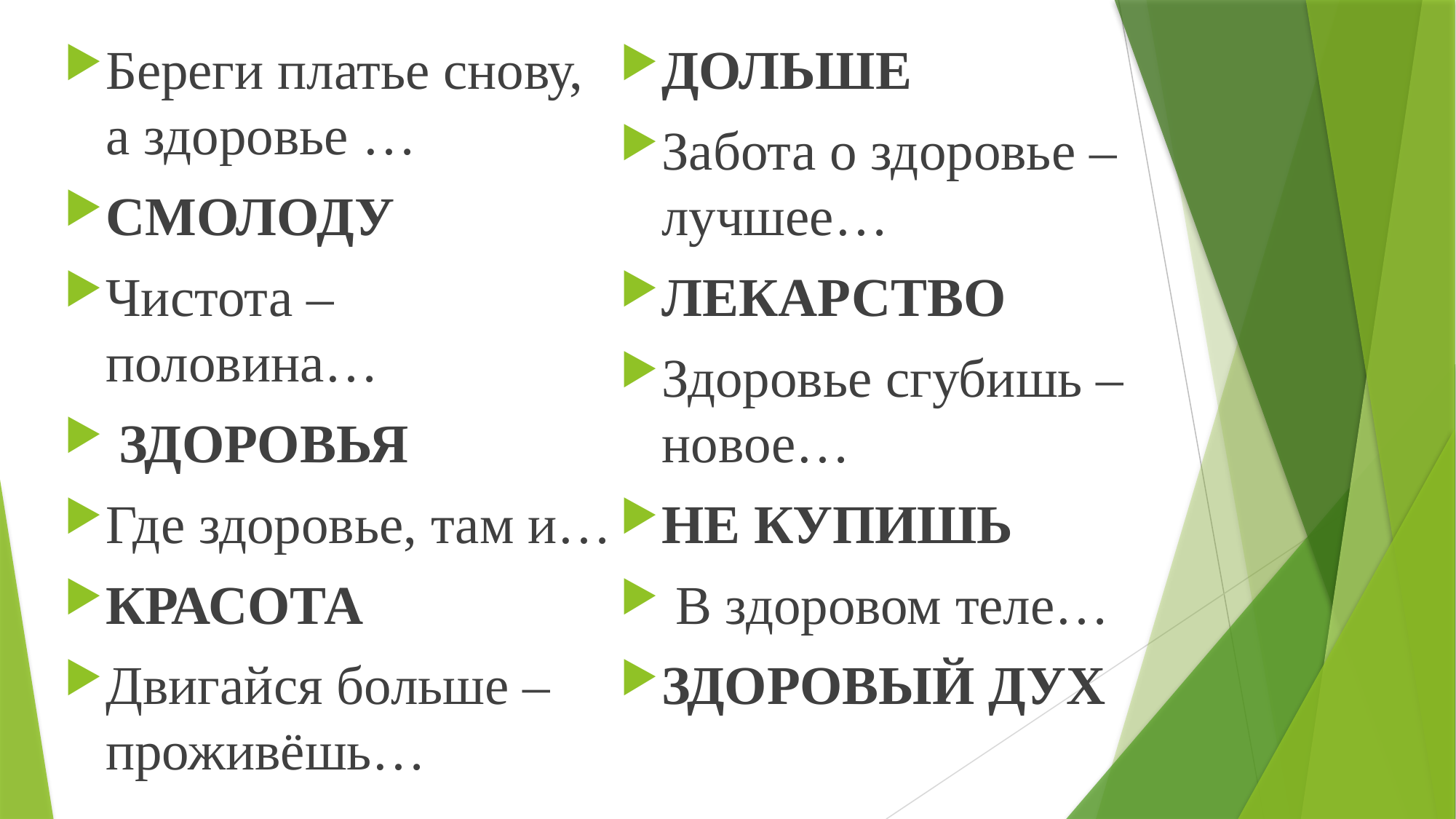

Береги платье снову, а здоровье …
СМОЛОДУ
Чистота – половина…
 ЗДОРОВЬЯ
Где здоровье, там и…
КРАСОТА
Двигайся больше – проживёшь…
ДОЛЬШЕ
Забота о здоровье – лучшее…
ЛЕКАРСТВО
Здоровье сгубишь – новое…
НЕ КУПИШЬ
 В здоровом теле…
ЗДОРОВЫЙ ДУХ